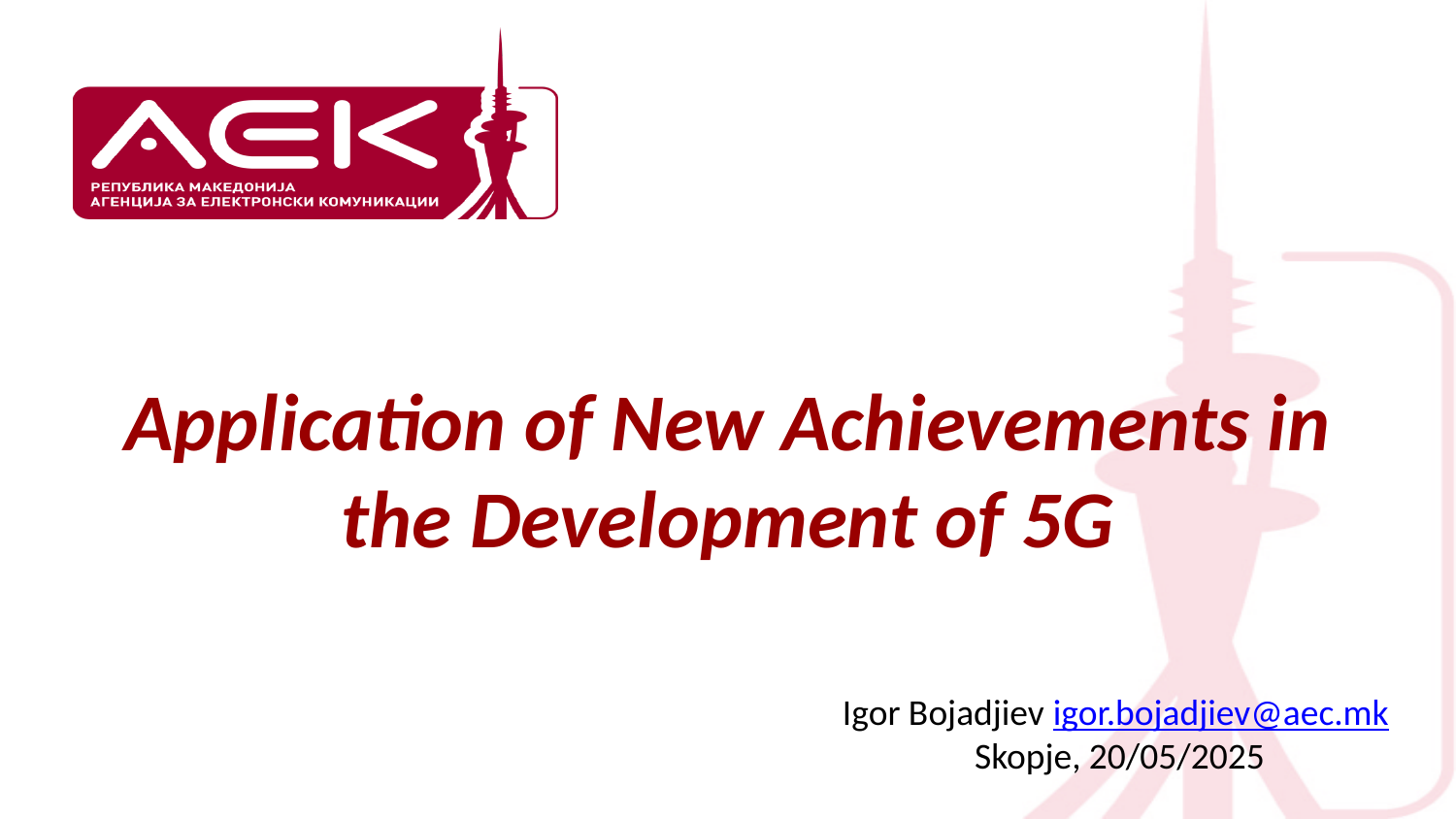

# Application of New Achievements in the Development of 5G
Igor Bojadjiev igor.bojadjiev@aec.mk
Skopje, 20/05/2025